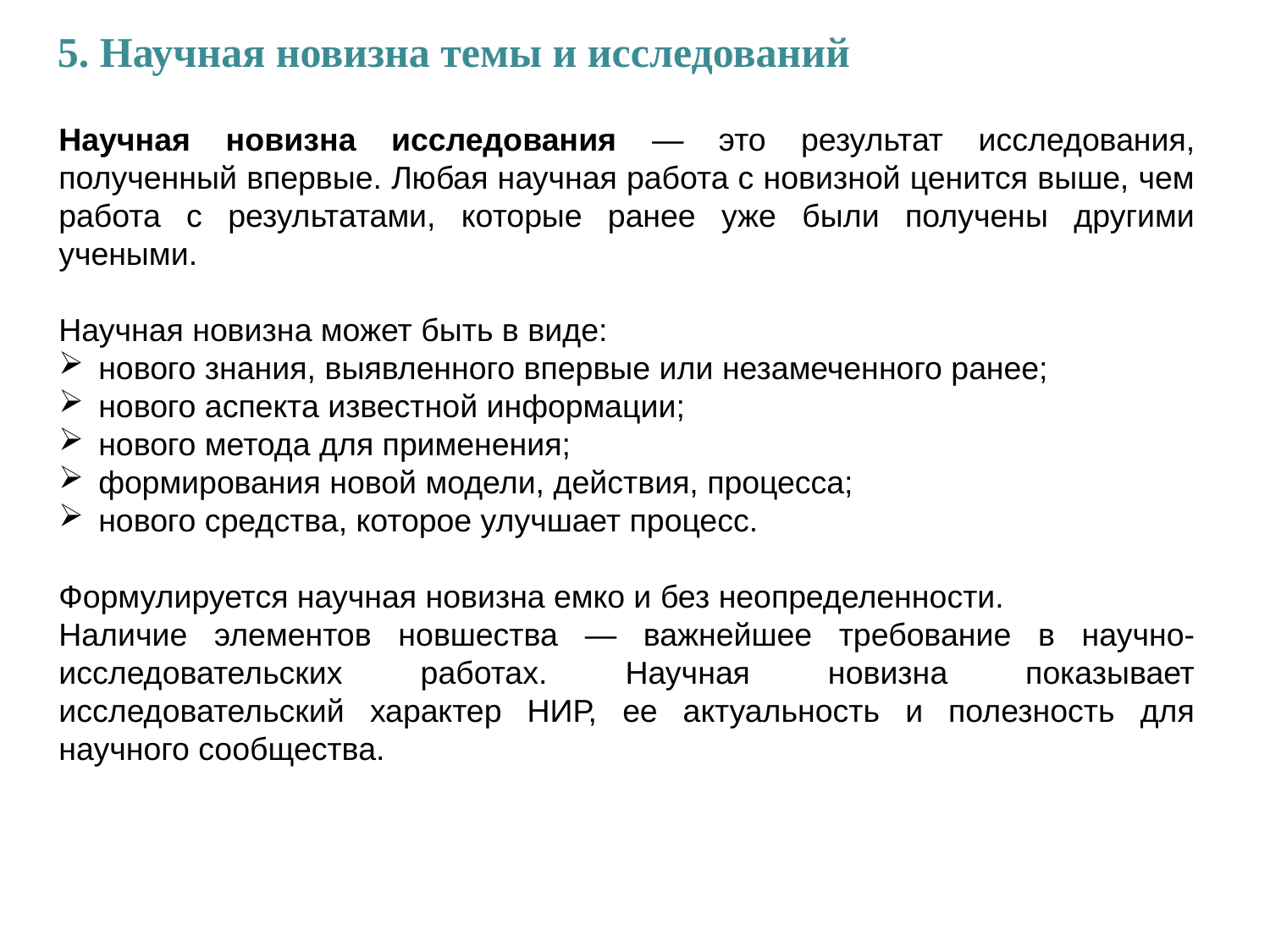

5. Научная новизна темы и исследований
Научная новизна исследования — это результат исследования, полученный впервые. Любая научная работа с новизной ценится выше, чем работа с результатами, которые ранее уже были получены другими учеными.

Научная новизна может быть в виде:
нового знания, выявленного впервые или незамеченного ранее;
нового аспекта известной информации;
нового метода для применения;
формирования новой модели, действия, процесса;
нового средства, которое улучшает процесс.

Формулируется научная новизна емко и без неопределенности.
Наличие элементов новшества — важнейшее требование в научно-исследовательских работах. Научная новизна показывает исследовательский характер НИР, ее актуальность и полезность для научного сообщества.